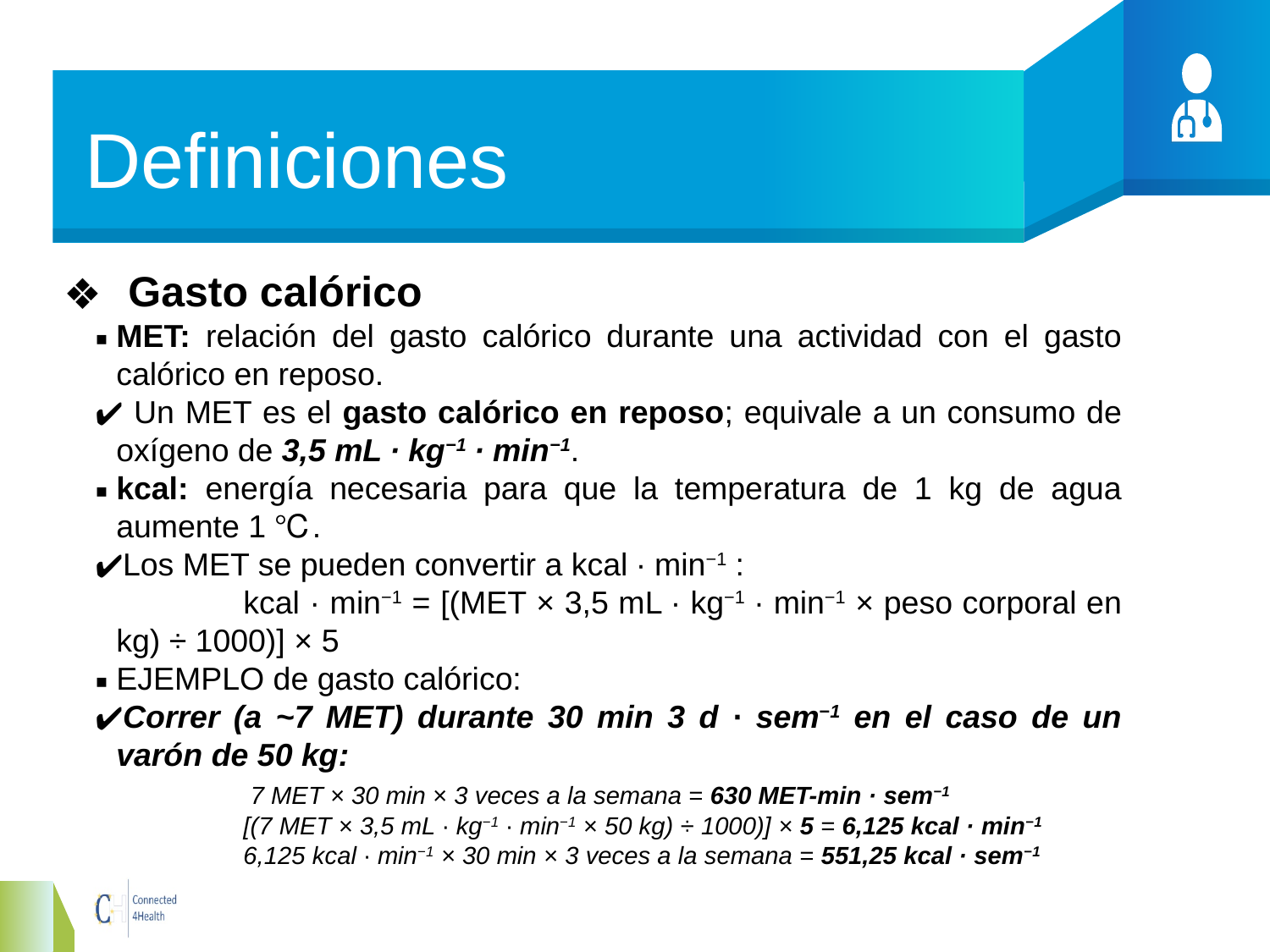

# Definiciones
 Gasto calórico
MET: relación del gasto calórico durante una actividad con el gasto calórico en reposo.
 Un MET es el gasto calórico en reposo; equivale a un consumo de oxígeno de 3,5 mL ∙ kg−1 ∙ min−1.
kcal: energía necesaria para que la temperatura de 1 kg de agua aumente 1 ℃.
Los MET se pueden convertir a kcal ∙ min−1 :
	kcal · min−1 = [(MET × 3,5 mL ∙ kg−1 ∙ min−1 × peso corporal en kg) ÷ 1000)] × 5
EJEMPLO de gasto calórico:
Correr (a ~7 MET) durante 30 min 3 d ∙ sem−1 en el caso de un varón de 50 kg:
	 7 MET × 30 min × 3 veces a la semana = 630 MET-min · sem−1
	[(7 MET × 3,5 mL ∙ kg−1 ∙ min−1 × 50 kg) ÷ 1000)] × 5 = 6,125 kcal · min−1
	6,125 kcal ∙ min−1 × 30 min × 3 veces a la semana = 551,25 kcal · sem−1